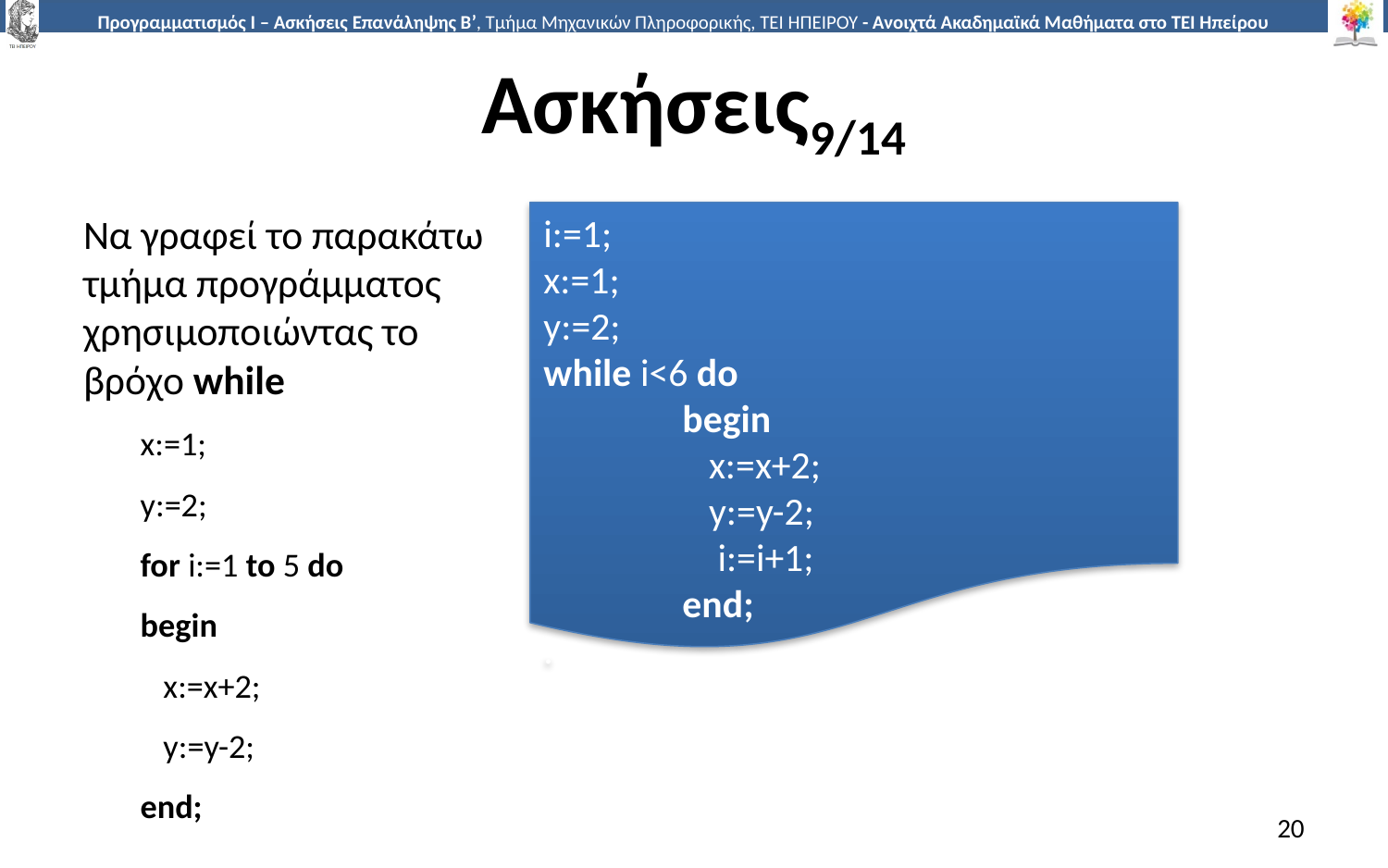

# Ασκήσεις9/14
Να γραφεί το παρακάτω τμήμα προγράμματος χρησιμοποιώντας το βρόχο while
x:=1;
y:=2;
for i:=1 to 5 do
	begin
	   x:=x+2;
	   y:=y-2;
	end;
i:=1;
x:=1;
y:=2;
while i<6 do
	begin
	   x:=x+2;
	   y:=y-2;
	    i:=i+1;
	end;
.
20